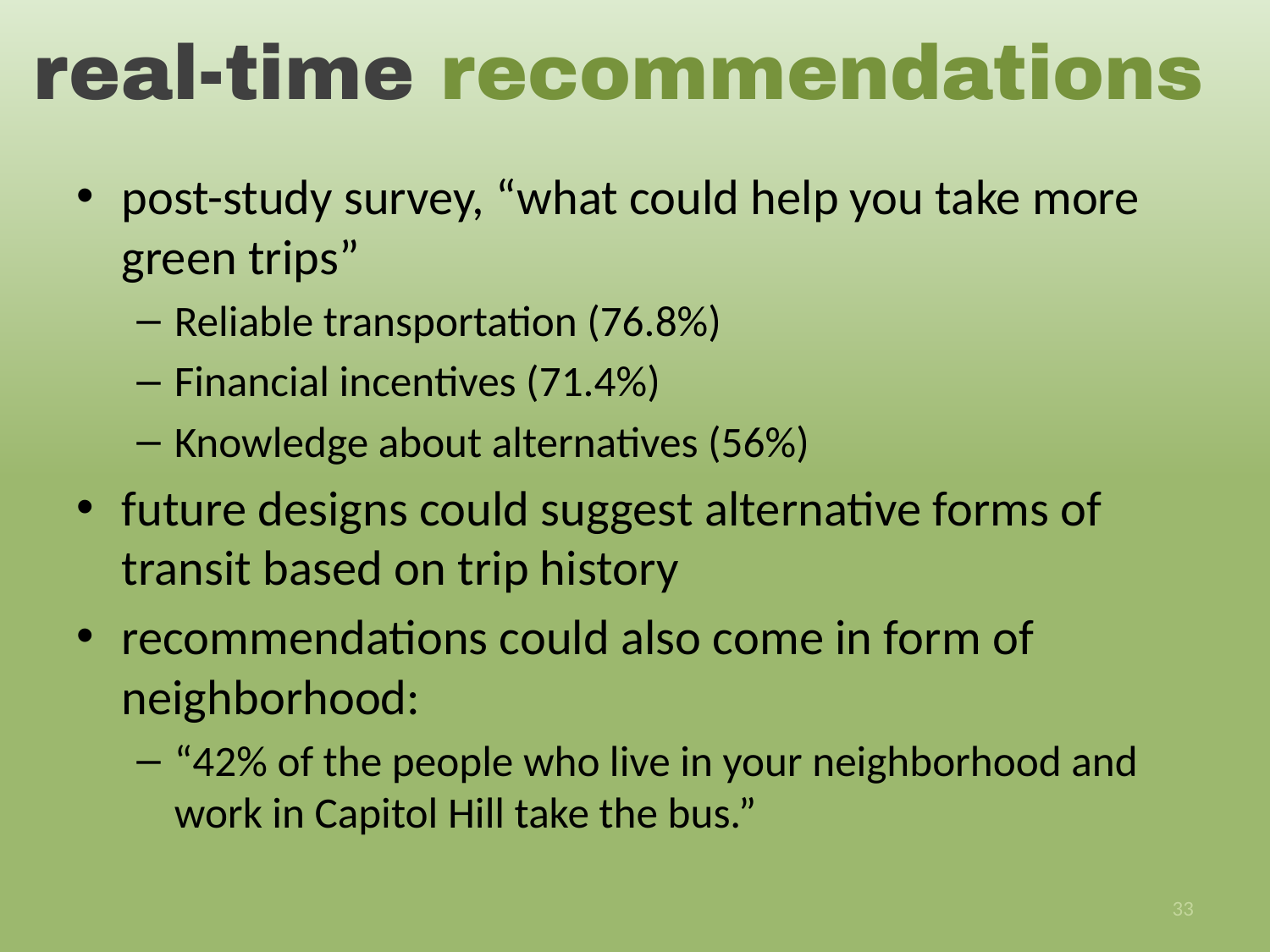

# real-time recommendations
post-study survey, “what could help you take more green trips”
Reliable transportation (76.8%)
Financial incentives (71.4%)
Knowledge about alternatives (56%)
future designs could suggest alternative forms of transit based on trip history
recommendations could also come in form of neighborhood:
“42% of the people who live in your neighborhood and work in Capitol Hill take the bus.”

33